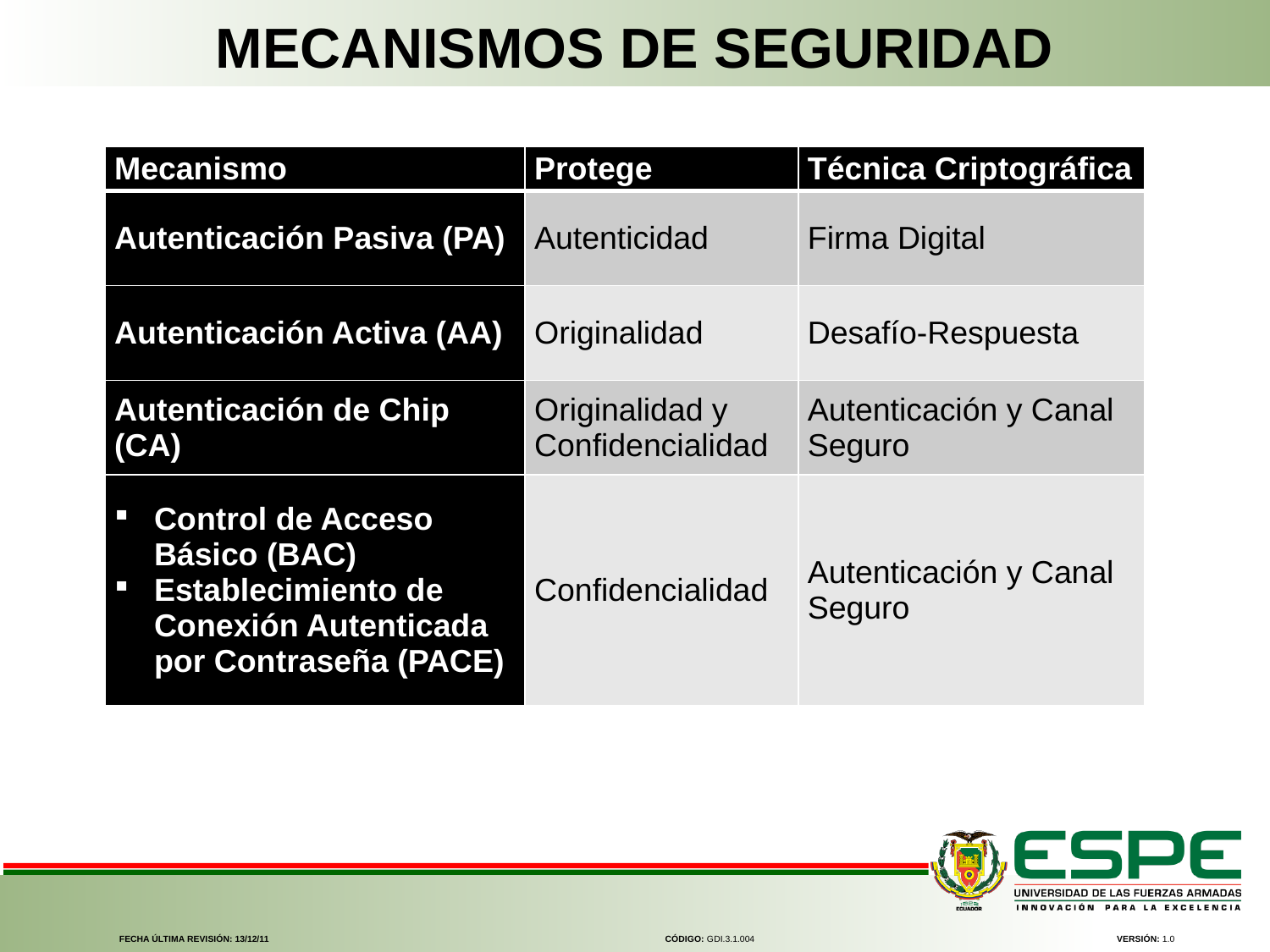

MECANISMOS DE SEGURIDAD
| Mecanismo | Protege | Técnica Criptográfica |
| --- | --- | --- |
| Autenticación Pasiva (PA) | Autenticidad | Firma Digital |
| Autenticación Activa (AA) | Originalidad | Desafío-Respuesta |
| Autenticación de Chip (CA) | Originalidad y Confidencialidad | Autenticación y Canal Seguro |
| Control de Acceso Básico (BAC) Establecimiento de Conexión Autenticada por Contraseña (PACE) | Confidencialidad | Autenticación y Canal Seguro |
FECHA ÚLTIMA REVISIÓN: 13/12/11
CÓDIGO: GDI.3.1.004
VERSIÓN: 1.0